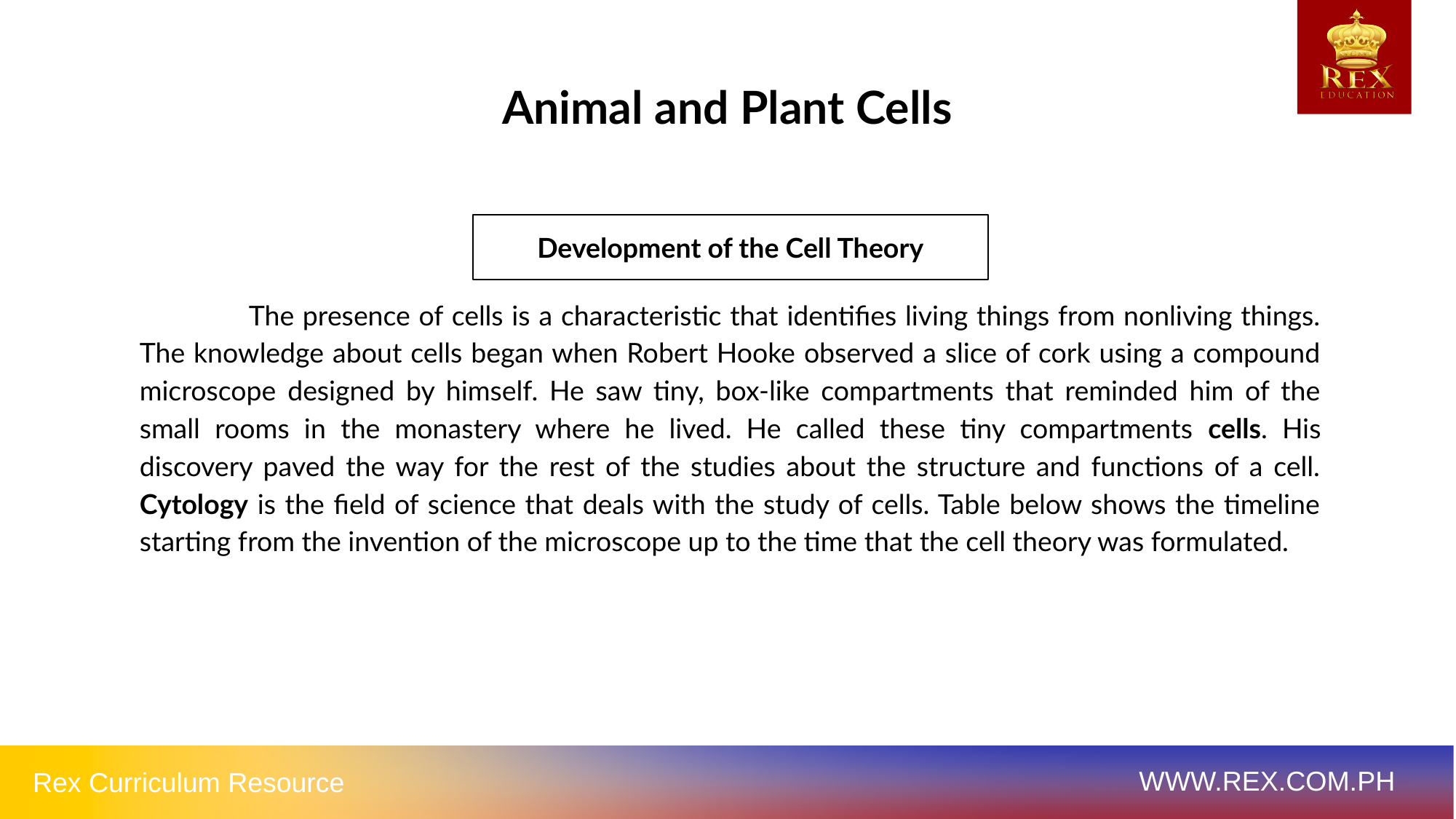

Animal and Plant Cells
Development of the Cell Theory
	The presence of cells is a characteristic that identifies living things from nonliving things. The knowledge about cells began when Robert Hooke observed a slice of cork using a compound microscope designed by himself. He saw tiny, box-like compartments that reminded him of the small rooms in the monastery where he lived. He called these tiny compartments cells. His discovery paved the way for the rest of the studies about the structure and functions of a cell. Cytology is the field of science that deals with the study of cells. Table below shows the timeline starting from the invention of the microscope up to the time that the cell theory was formulated.